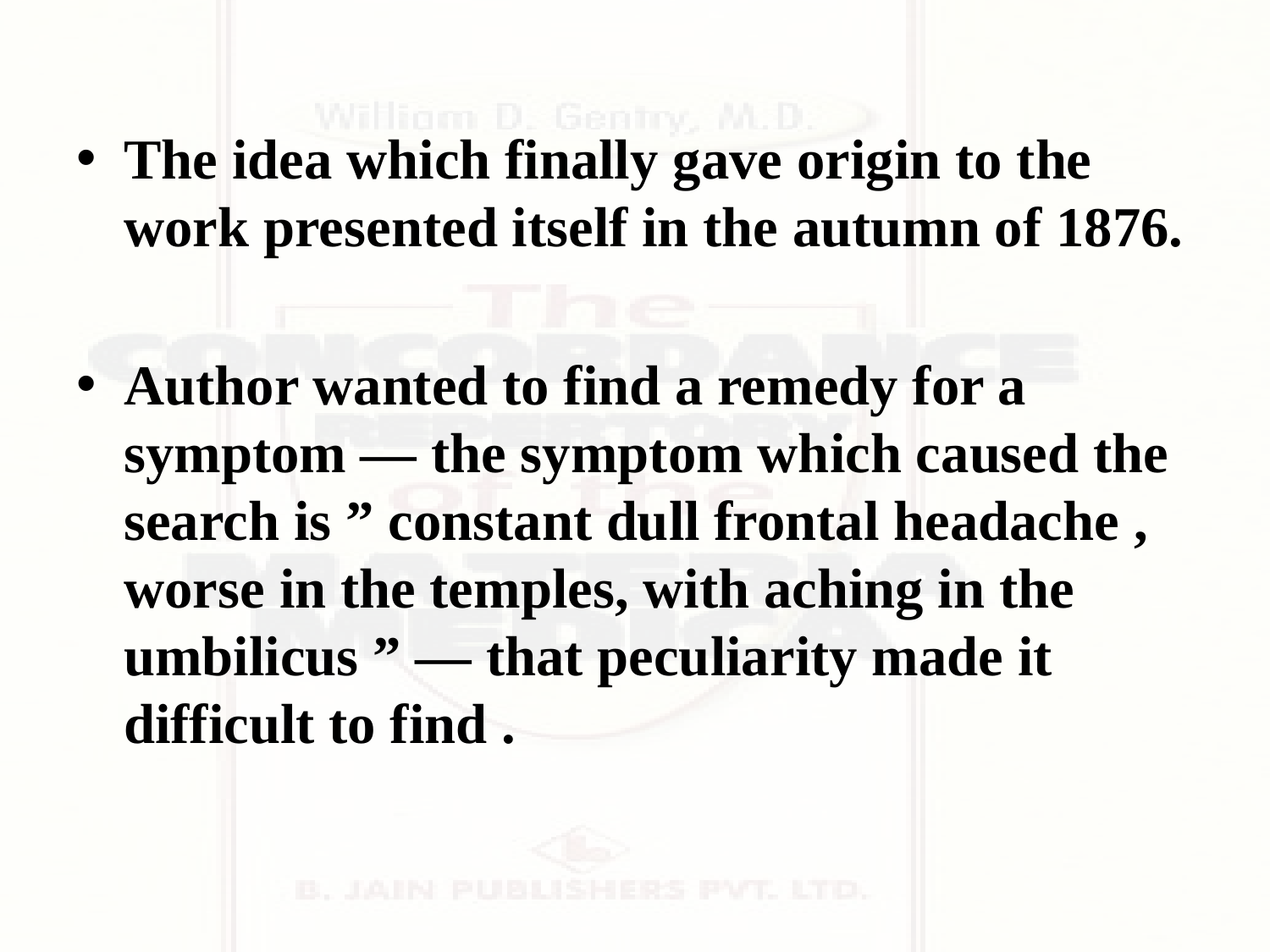

The idea which finally gave origin to the work presented itself in the autumn of 1876.

Author wanted to find a remedy for a symptom — the symptom which caused the search is ” constant dull frontal headache , worse in the temples, with aching in the umbilicus ” — that peculiarity made it difficult to find .